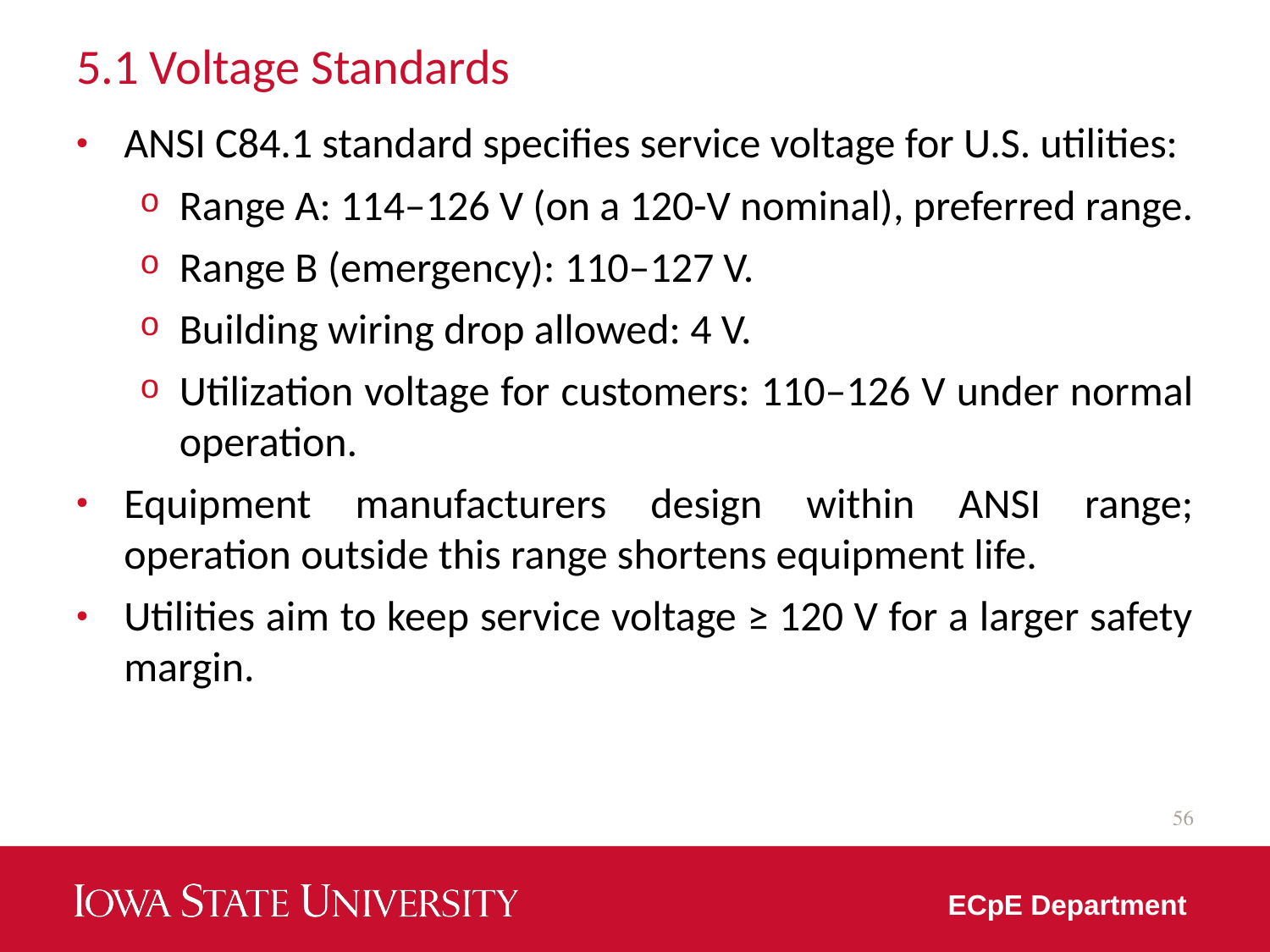

# 5.1 Voltage Standards
ANSI C84.1 standard specifies service voltage for U.S. utilities:
Range A: 114–126 V (on a 120-V nominal), preferred range.
Range B (emergency): 110–127 V.
Building wiring drop allowed: 4 V.
Utilization voltage for customers: 110–126 V under normal operation.
Equipment manufacturers design within ANSI range; operation outside this range shortens equipment life.
Utilities aim to keep service voltage ≥ 120 V for a larger safety margin.
56
ECpE Department